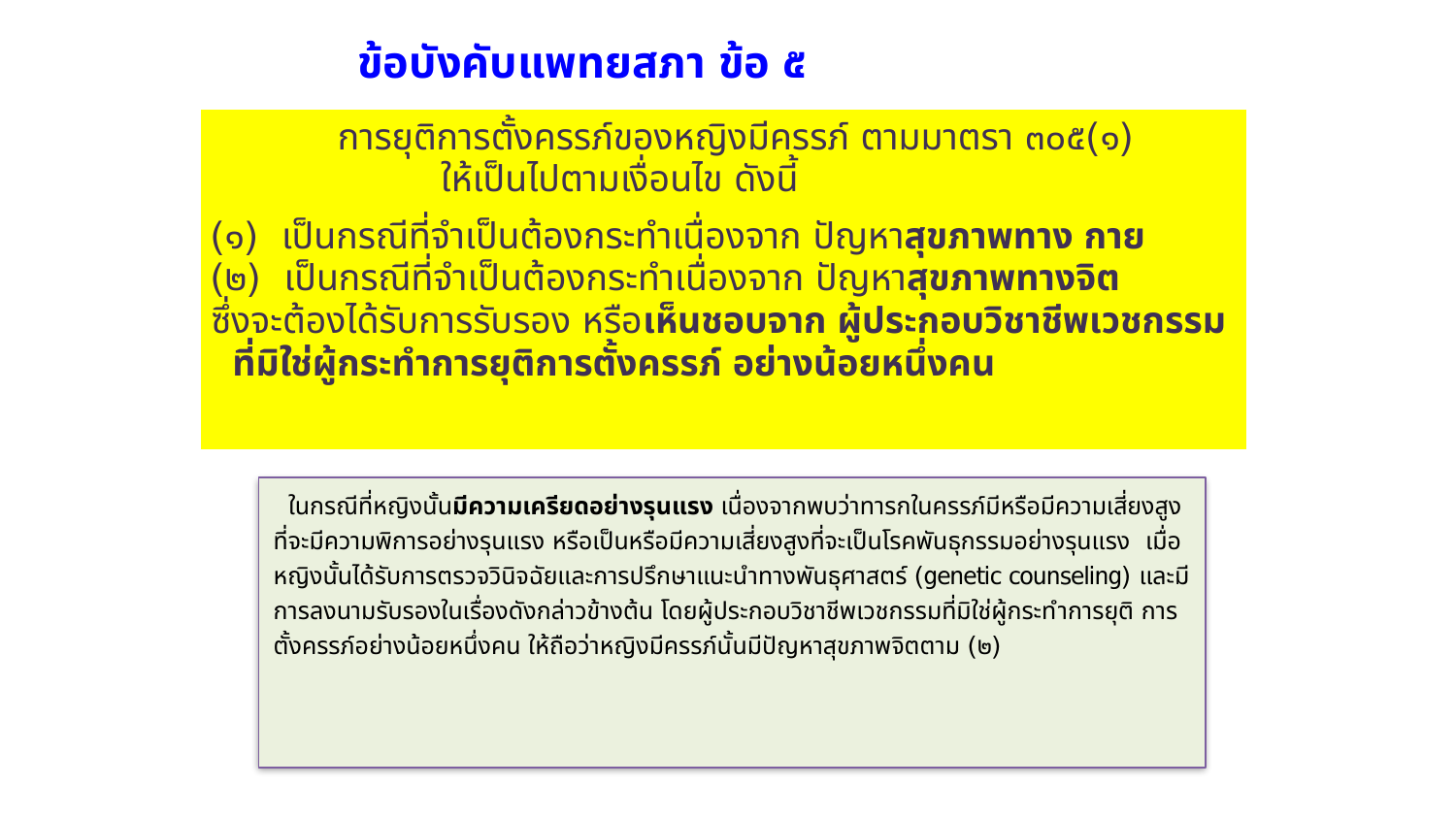

# ข้อบังคับแพทยสภา ข้อ ๕
| การยุติการตั้งครรภ์ของหญิงมีครรภ์ ตามมาตรา ๓๐๕(๑) ให้เป็นไปตามเงื่อนไข ดังนี้ (๑) เป็นกรณีที่จำเป็นต้องกระทำเนื่องจาก ปัญหาสุขภาพทาง กาย (๒) เป็นกรณีที่จำเป็นต้องกระทำเนื่องจาก ปัญหาสุขภาพทางจิต ซึ่งจะต้องได้รับการรับรอง หรือเห็นชอบจาก ผู้ประกอบวิชาชีพเวชกรรม ที่มิใช่ผู้กระทำการยุติการตั้งครรภ์ อย่างน้อยหนึ่งคน |
| --- |
  ในกรณีที่หญิงนั้นมีความเครียดอย่างรุนแรง เนื่องจากพบว่าทารกในครรภ์มีหรือมีความเสี่ยงสูง ที่จะมีความพิการอย่างรุนแรง หรือเป็นหรือมีความเสี่ยงสูงที่จะเป็นโรคพันธุกรรมอย่างรุนแรง  เมื่อหญิงนั้นได้รับการตรวจวินิจฉัยและการปรึกษาแนะนำทางพันธุศาสตร์ (genetic counseling) และมีการลงนามรับรองในเรื่องดังกล่าวข้างต้น โดยผู้ประกอบวิชาชีพเวชกรรมที่มิใช่ผู้กระทำการยุติ การ ตั้งครรภ์อย่างน้อยหนึ่งคน ให้ถือว่าหญิงมีครรภ์นั้นมีปัญหาสุขภาพจิตตาม (๒)